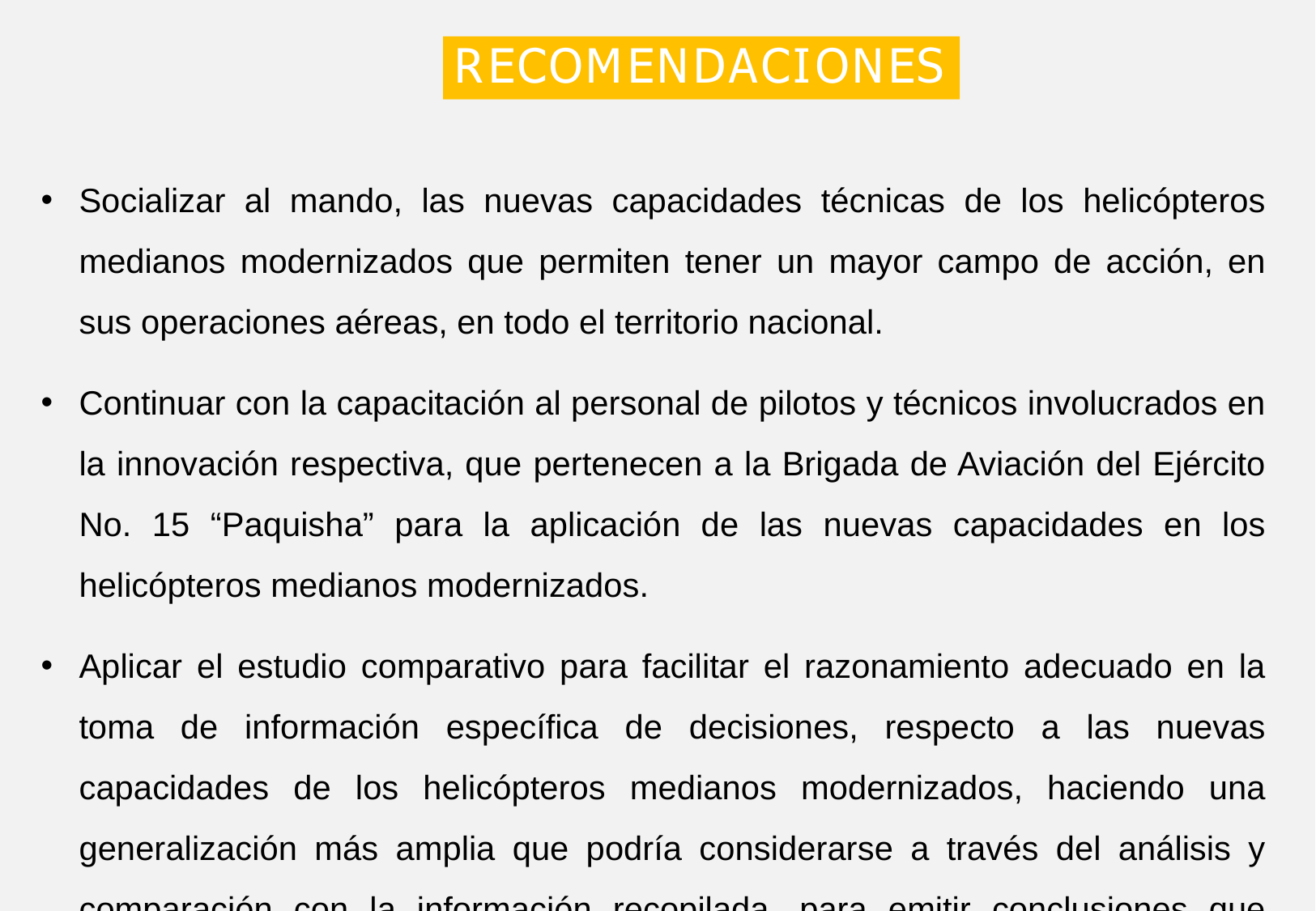

RECOMENDACIONES
Socializar al mando, las nuevas capacidades técnicas de los helicópteros medianos modernizados que permiten tener un mayor campo de acción, en sus operaciones aéreas, en todo el territorio nacional.
Continuar con la capacitación al personal de pilotos y técnicos involucrados en la innovación respectiva, que pertenecen a la Brigada de Aviación del Ejército No. 15 “Paquisha” para la aplicación de las nuevas capacidades en los helicópteros medianos modernizados.
Aplicar el estudio comparativo para facilitar el razonamiento adecuado en la toma de información específica de decisiones, respecto a las nuevas capacidades de los helicópteros medianos modernizados, haciendo una generalización más amplia que podría considerarse a través del análisis y comparación con la información recopilada, para emitir conclusiones que determinen puntualmente los cambios suscitados en las capacidades anteriores y actuales de los helicópteros medianos modernizados, de esta manera permitir al mando, la toma de decisiones en sus campos operativos y estratégicos.